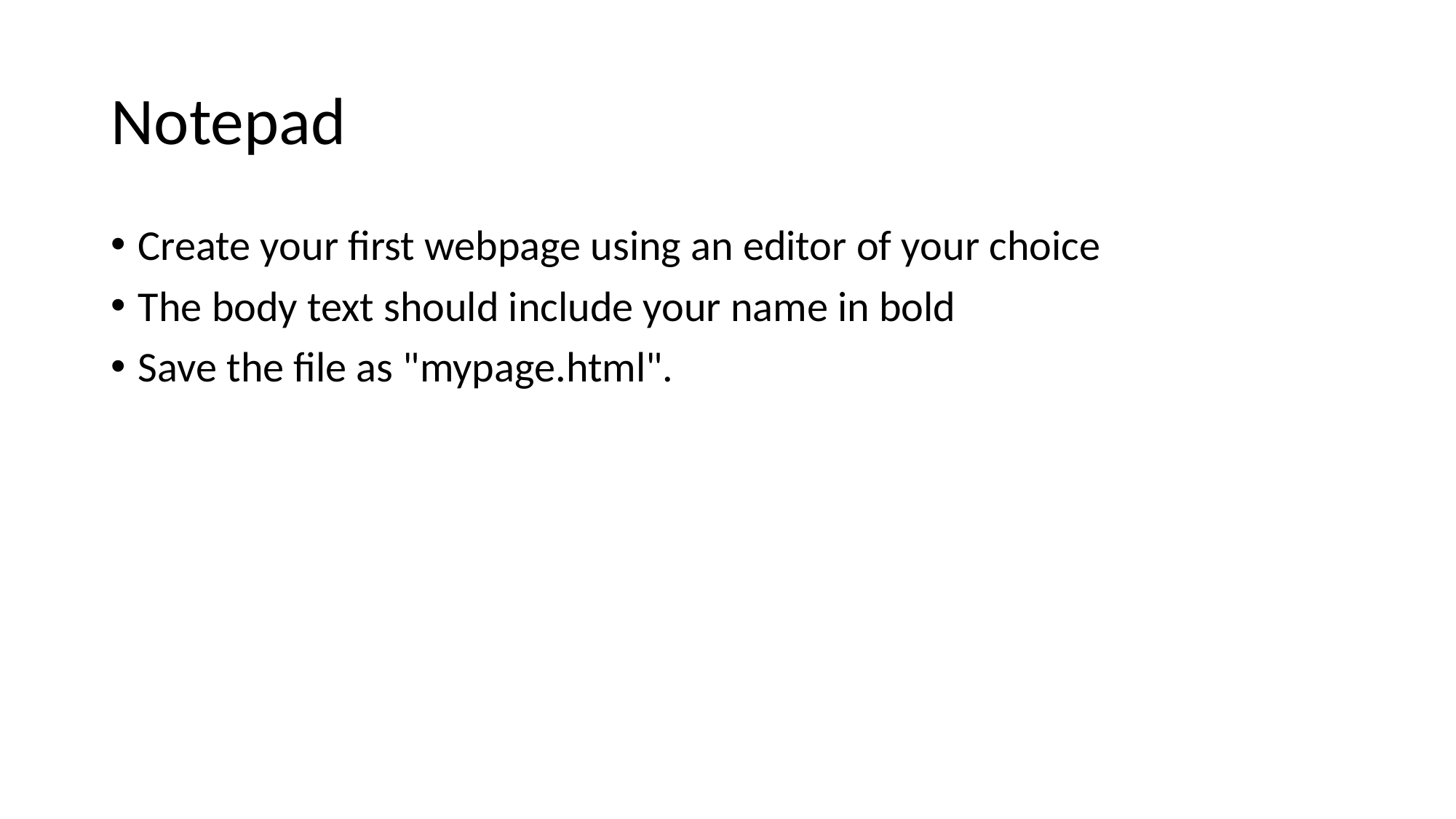

# Notepad
Create your first webpage using an editor of your choice
The body text should include your name in bold
Save the file as "mypage.html".